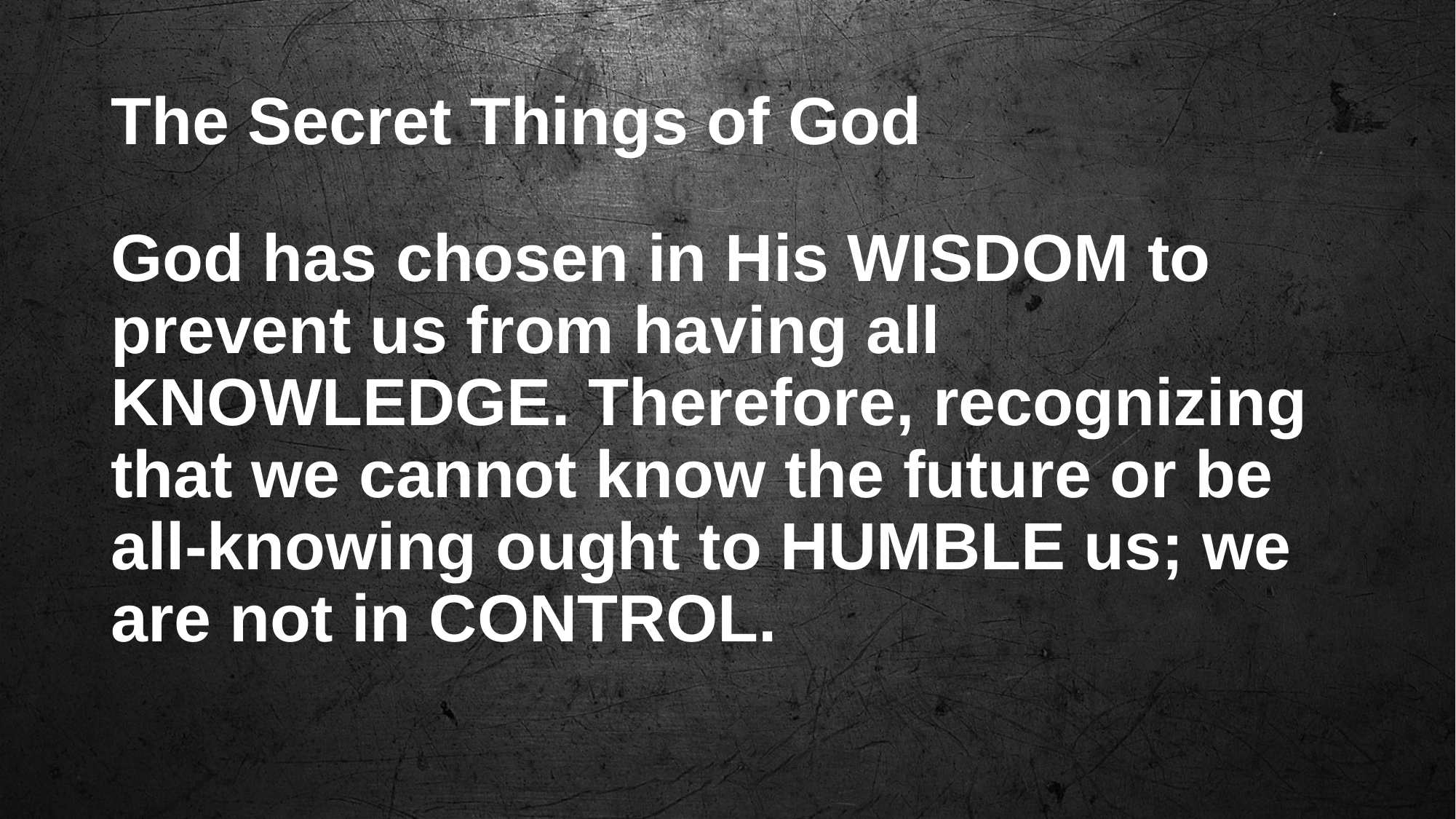

# The Secret Things of God
God has chosen in His WISDOM to prevent us from having all KNOWLEDGE. Therefore, recognizing that we cannot know the future or be all-knowing ought to HUMBLE us; we are not in CONTROL.